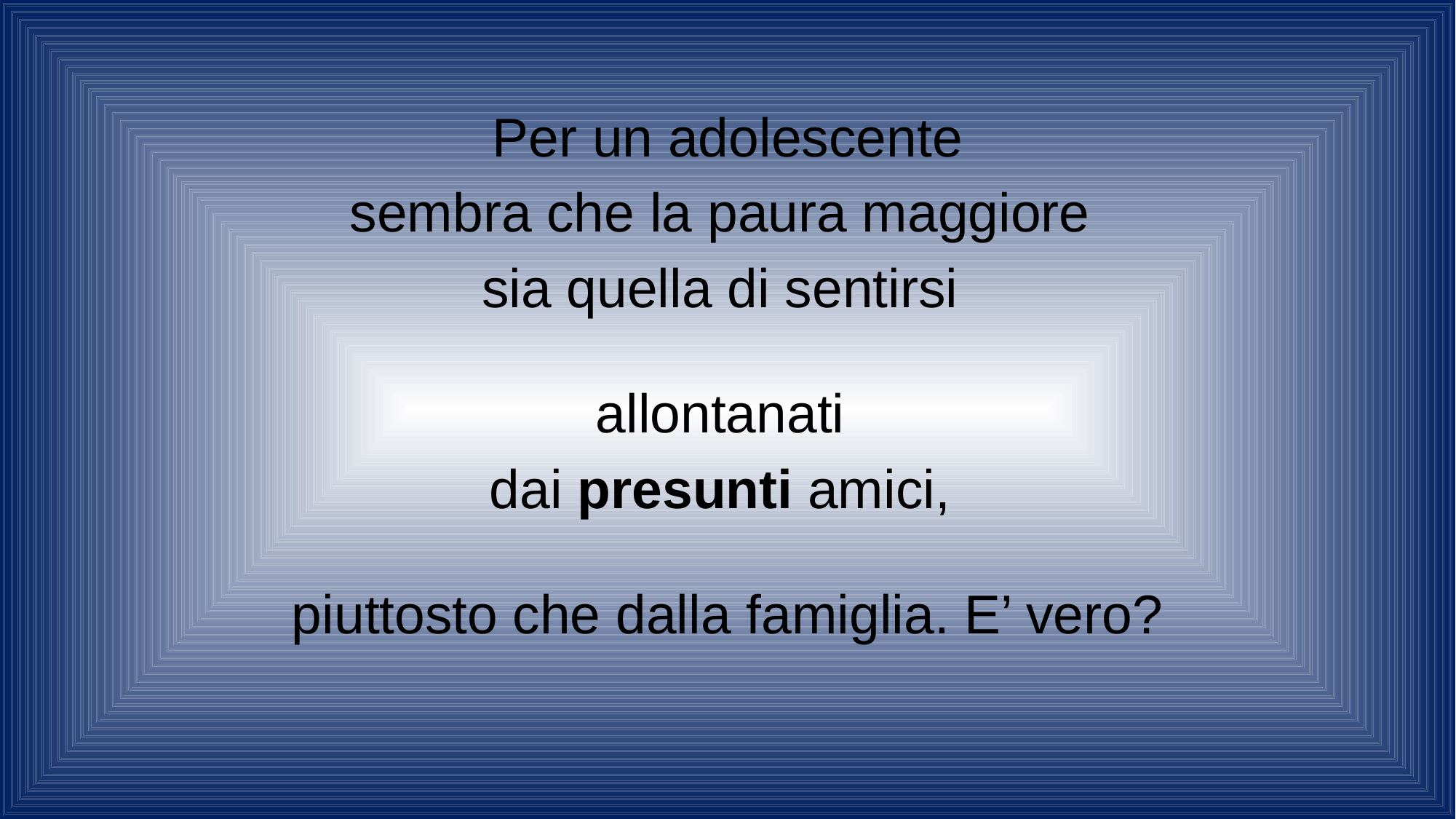

Per un adolescente
sembra che la paura maggiore
sia quella di sentirsi

allontanati
dai presunti amici,

piuttosto che dalla famiglia. E’ vero?